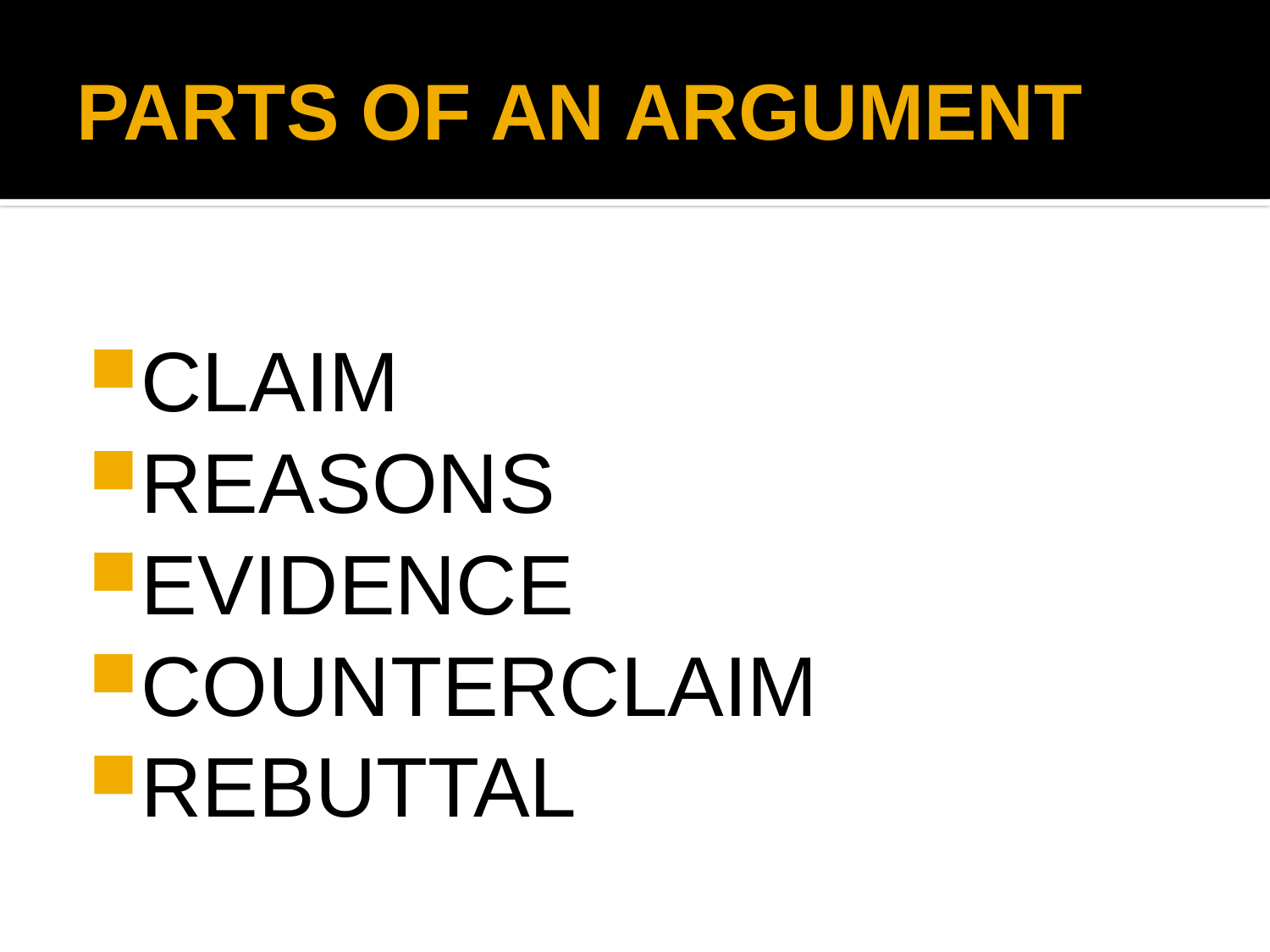

# PARTS OF AN ARGUMENT

CLAIM
REASONS
EVIDENCE
COUNTERCLAIM
REBUTTAL